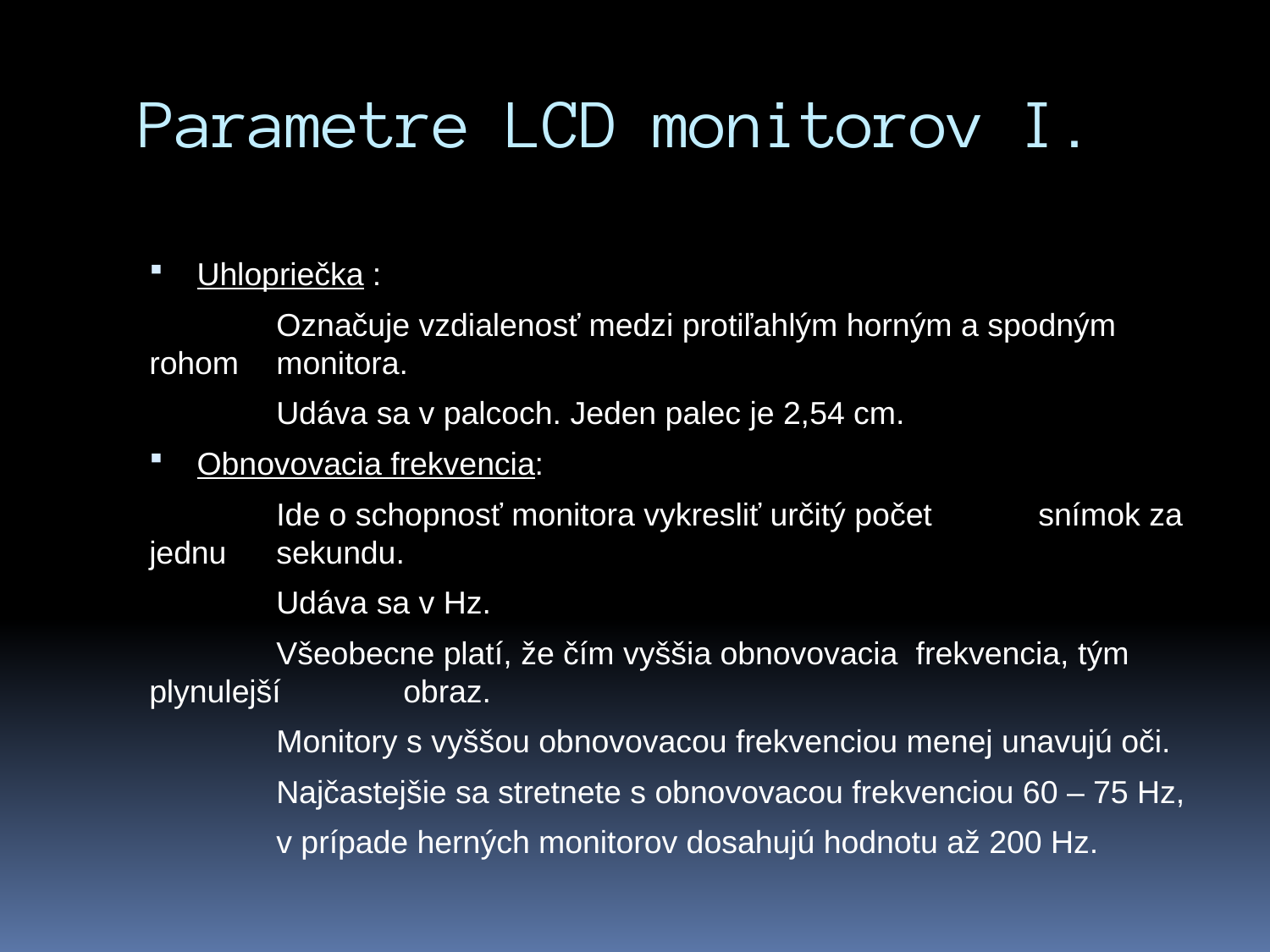

# Parametre LCD monitorov I.
Uhlopriečka :
	Označuje vzdialenosť medzi protiľahlým horným a spodným rohom 	monitora.
	Udáva sa v palcoch. Jeden palec je 2,54 cm.
Obnovovacia frekvencia:
	Ide o schopnosť monitora vykresliť určitý počet 	snímok za jednu 	sekundu.
	Udáva sa v Hz.
	Všeobecne platí, že čím vyššia obnovovacia  frekvencia, tým plynulejší 	obraz.
	Monitory s vyššou obnovovacou frekvenciou menej unavujú oči.
 	Najčastejšie sa stretnete s obnovovacou frekvenciou 60 – 75 Hz,
	v prípade herných monitorov dosahujú hodnotu až 200 Hz.